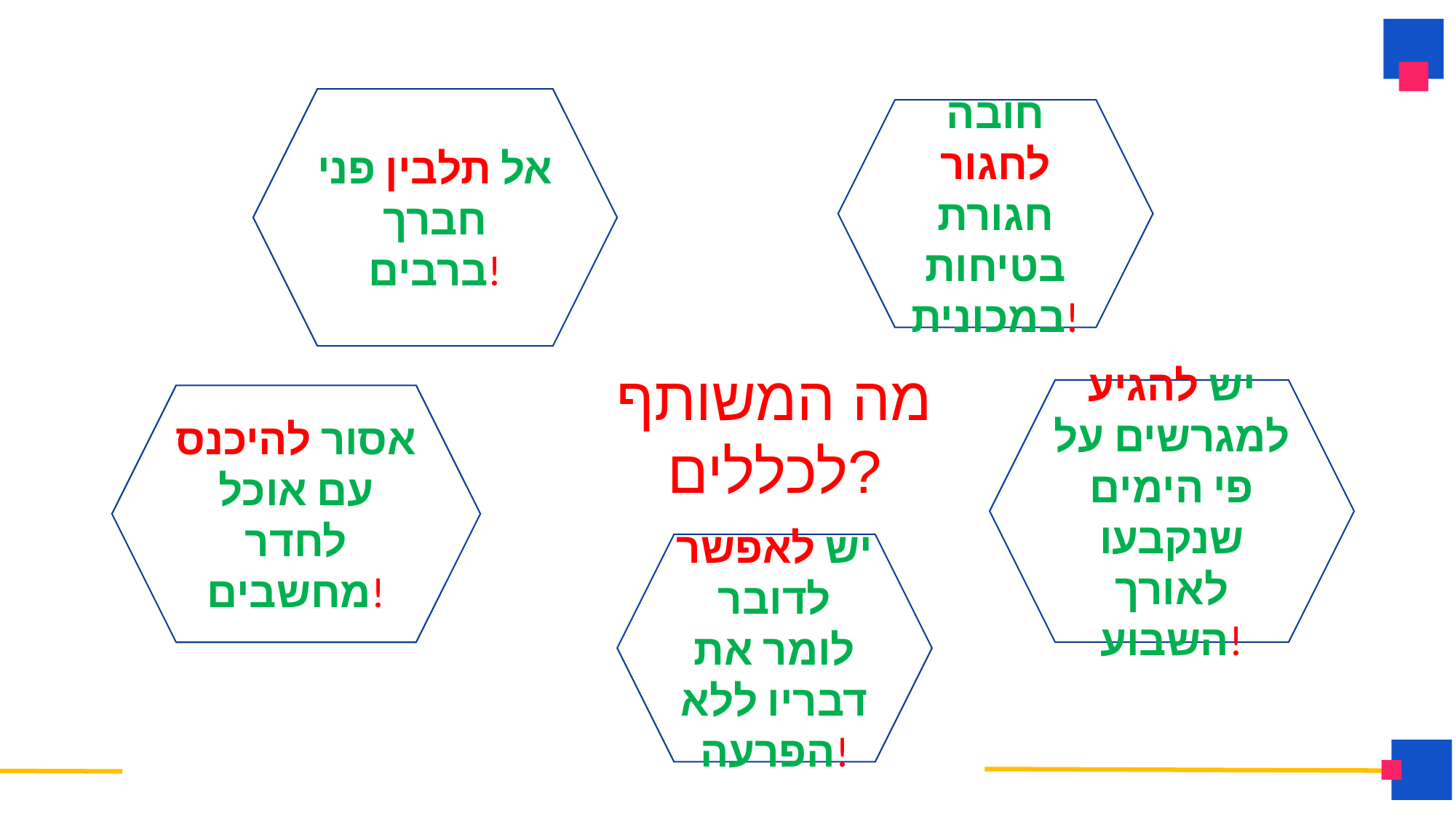

אל תלבין פני חברך ברבים!

חובה לחגור חגורת בטיחות במכונית!
מה המשותף לכללים?

יש להגיע למגרשים על פי הימים שנקבעו לאורך השבוע!

אסור להיכנס עם אוכל לחדר מחשבים!
יש לאפשר לדובר לומר את דבריו ללא הפרעה!